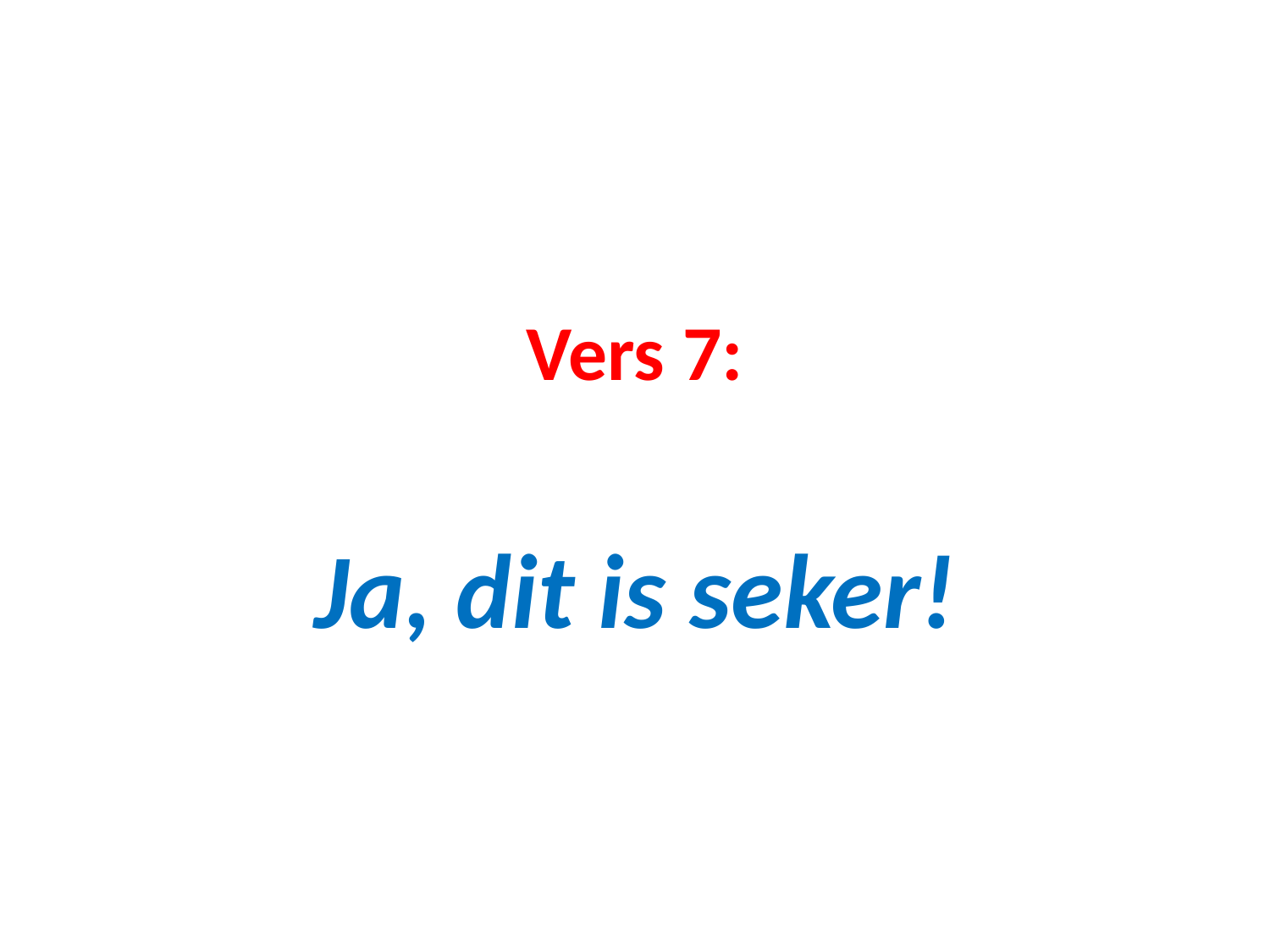

# Vers 7: Ja, dit is seker!